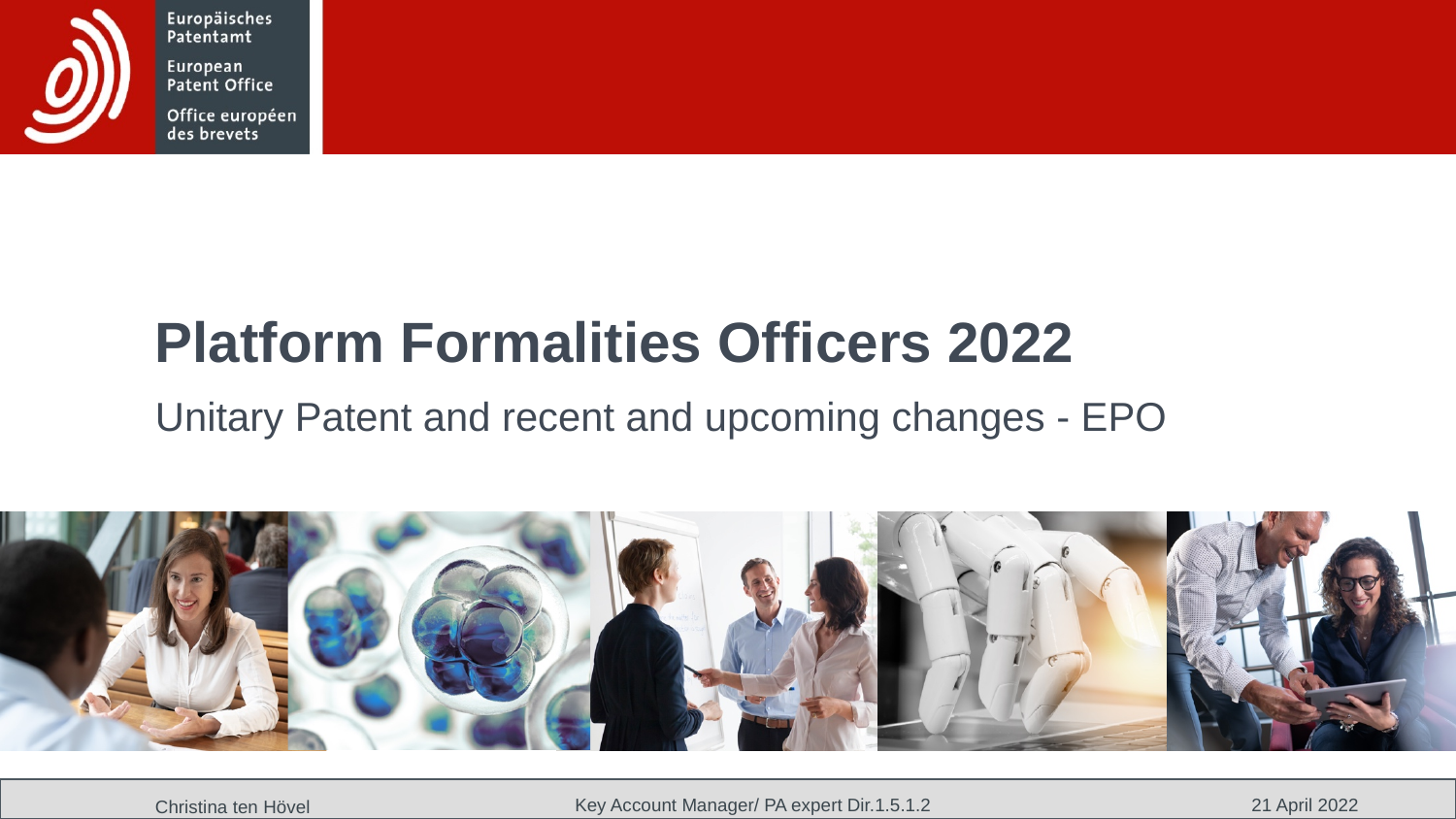

# Platform Formalities Officers 2022
Unitary Patent and recent and upcoming changes - EPO
Key Account Manager/ PA expert Dir.1.5.1.2
21 April 2022
Christina ten Hövel